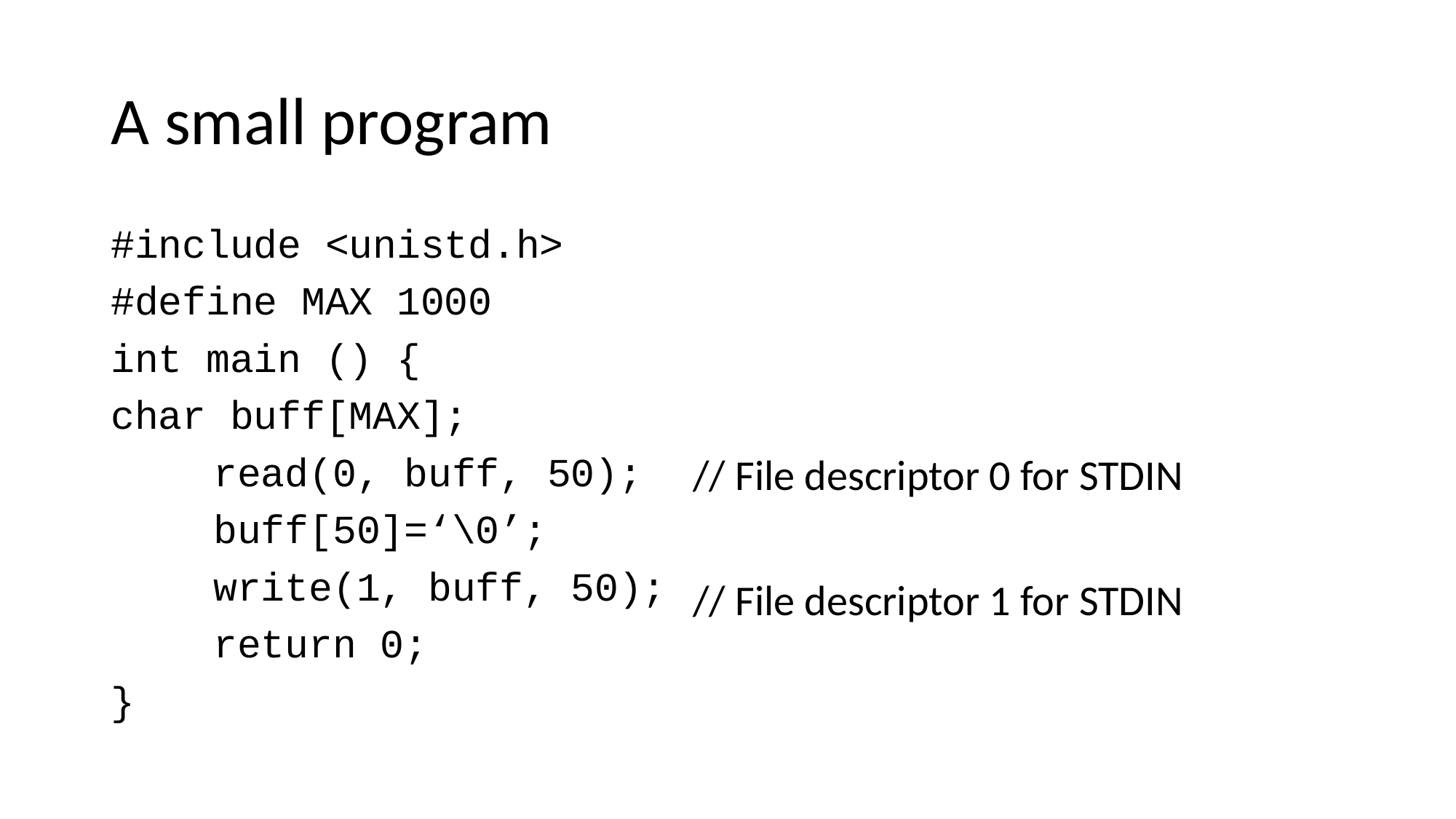

# A small program
#include <unistd.h>
#define MAX 1000
int main () {
char buff[MAX];
	read(0, buff, 50);
	buff[50]=‘\0’;
	write(1, buff, 50);
	return 0;
}

// File descriptor 0 for STDIN
// File descriptor 1 for STDIN